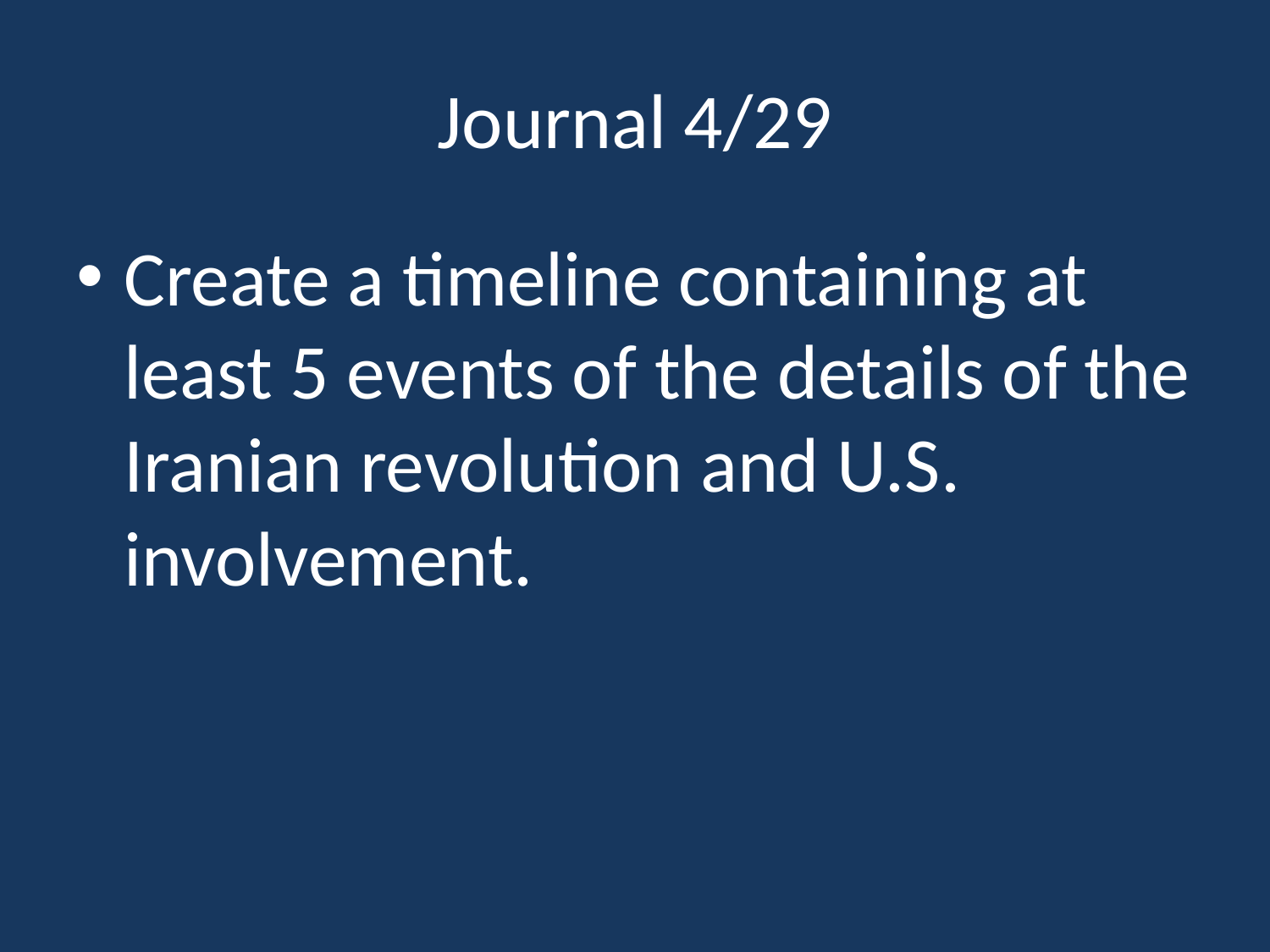

# Journal 4/29
Create a timeline containing at least 5 events of the details of the Iranian revolution and U.S. involvement.